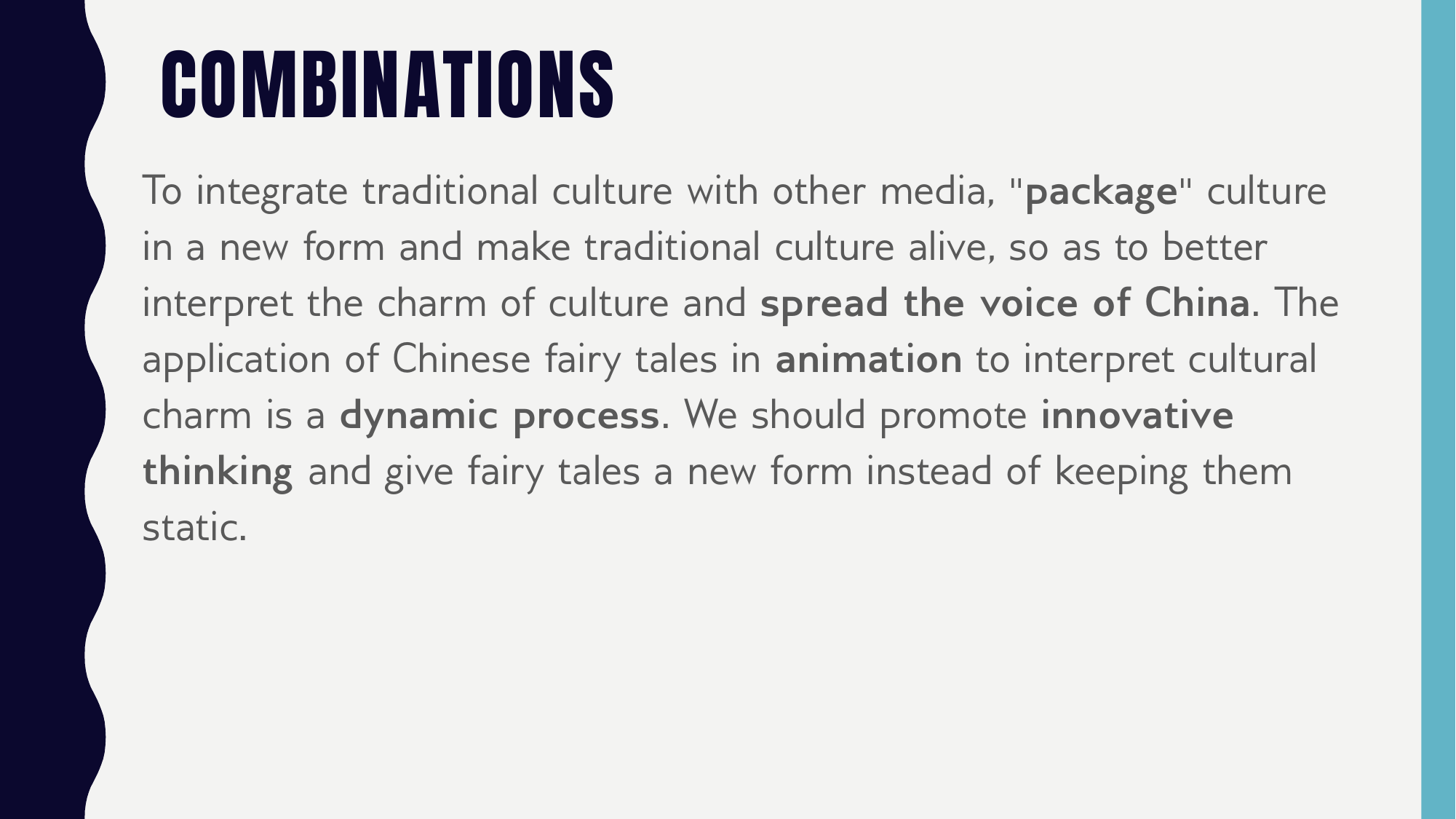

# combinations
To integrate traditional culture with other media, "package" culture in a new form and make traditional culture alive, so as to better interpret the charm of culture and spread the voice of China. The application of Chinese fairy tales in animation to interpret cultural charm is a dynamic process. We should promote innovative thinking and give fairy tales a new form instead of keeping them static.